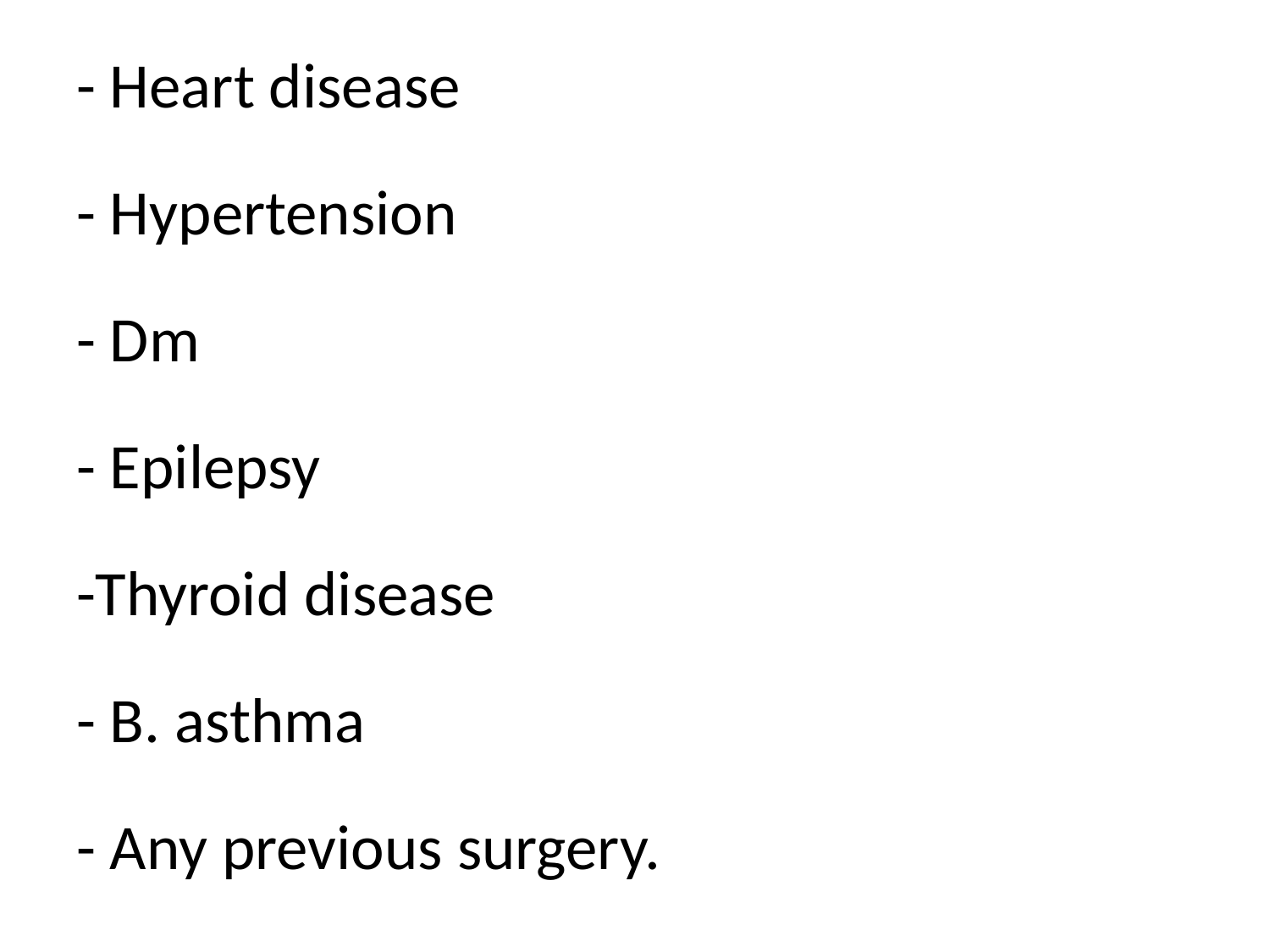

- Heart disease
- Hypertension
- Dm
- Epilepsy
-Thyroid disease
- B. asthma
- Any previous surgery.